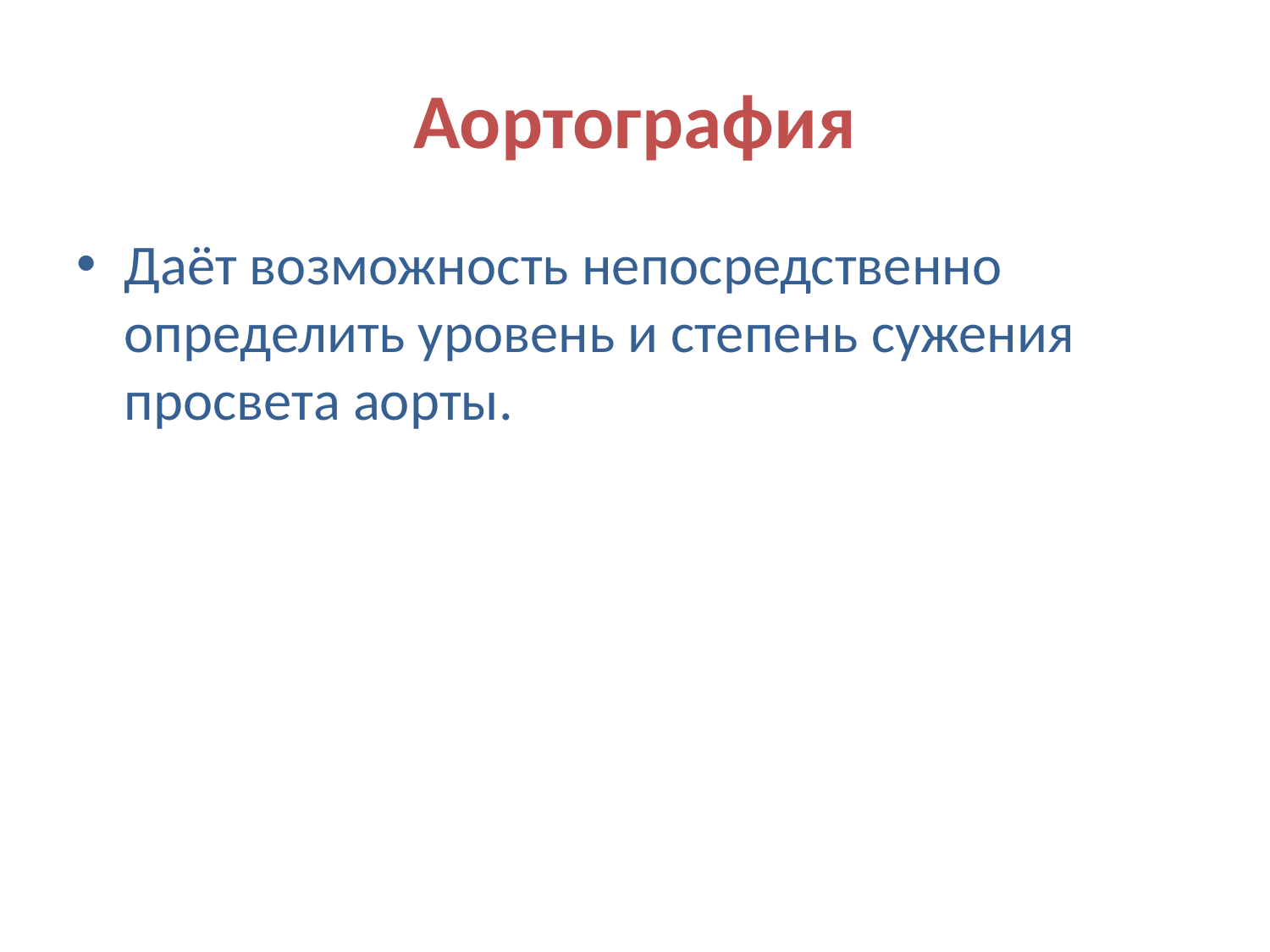

# Аортография
Даёт возможность непосредственно определить уровень и степень сужения просвета аорты.